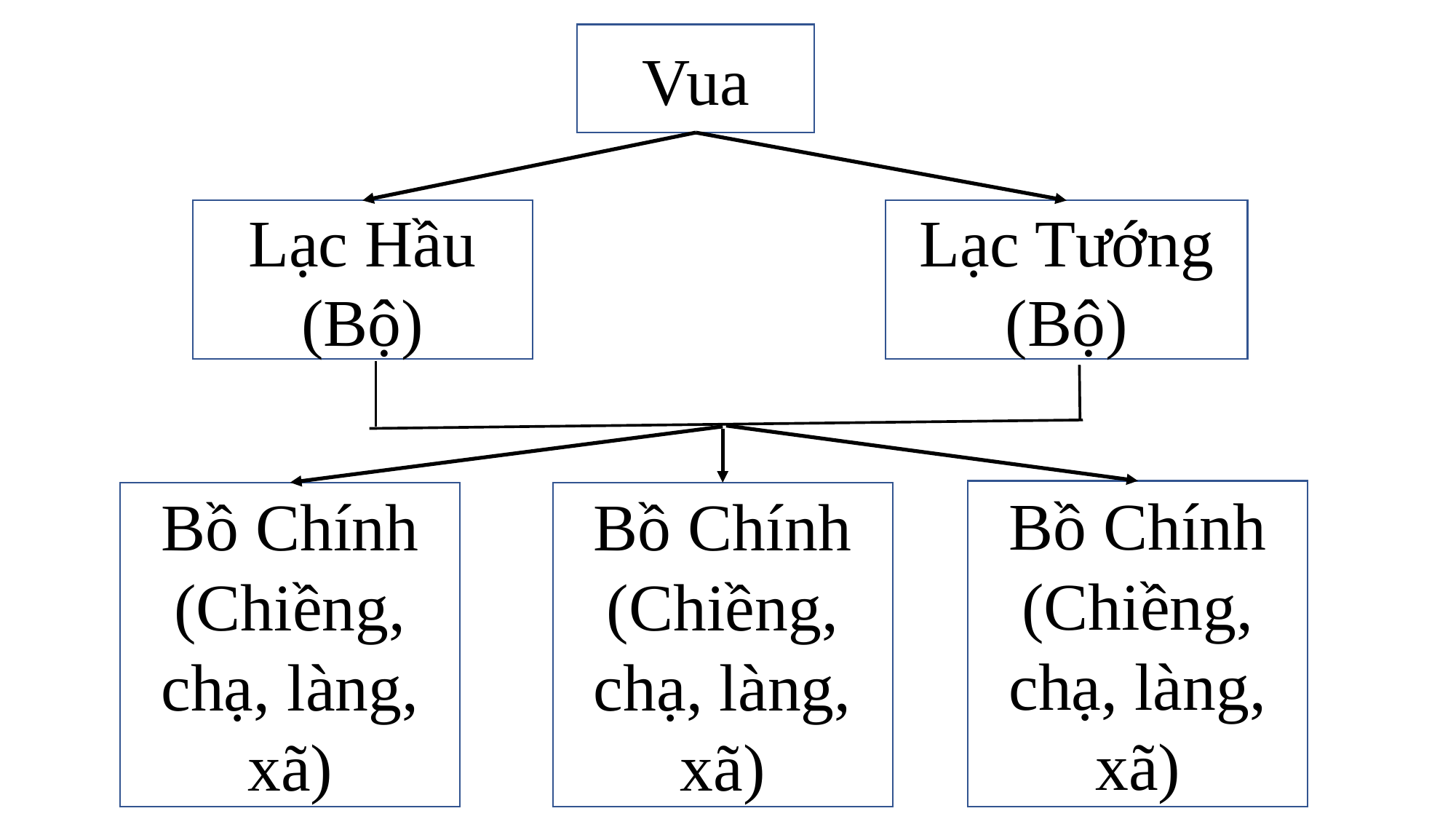

Vua
Lạc Hầu
(Bộ)
Lạc Tướng (Bộ)

Bồ Chính
(Chiềng, chạ, làng, xã)

Bồ Chính
(Chiềng, chạ, làng, xã)

Bồ Chính
(Chiềng, chạ, làng, xã)